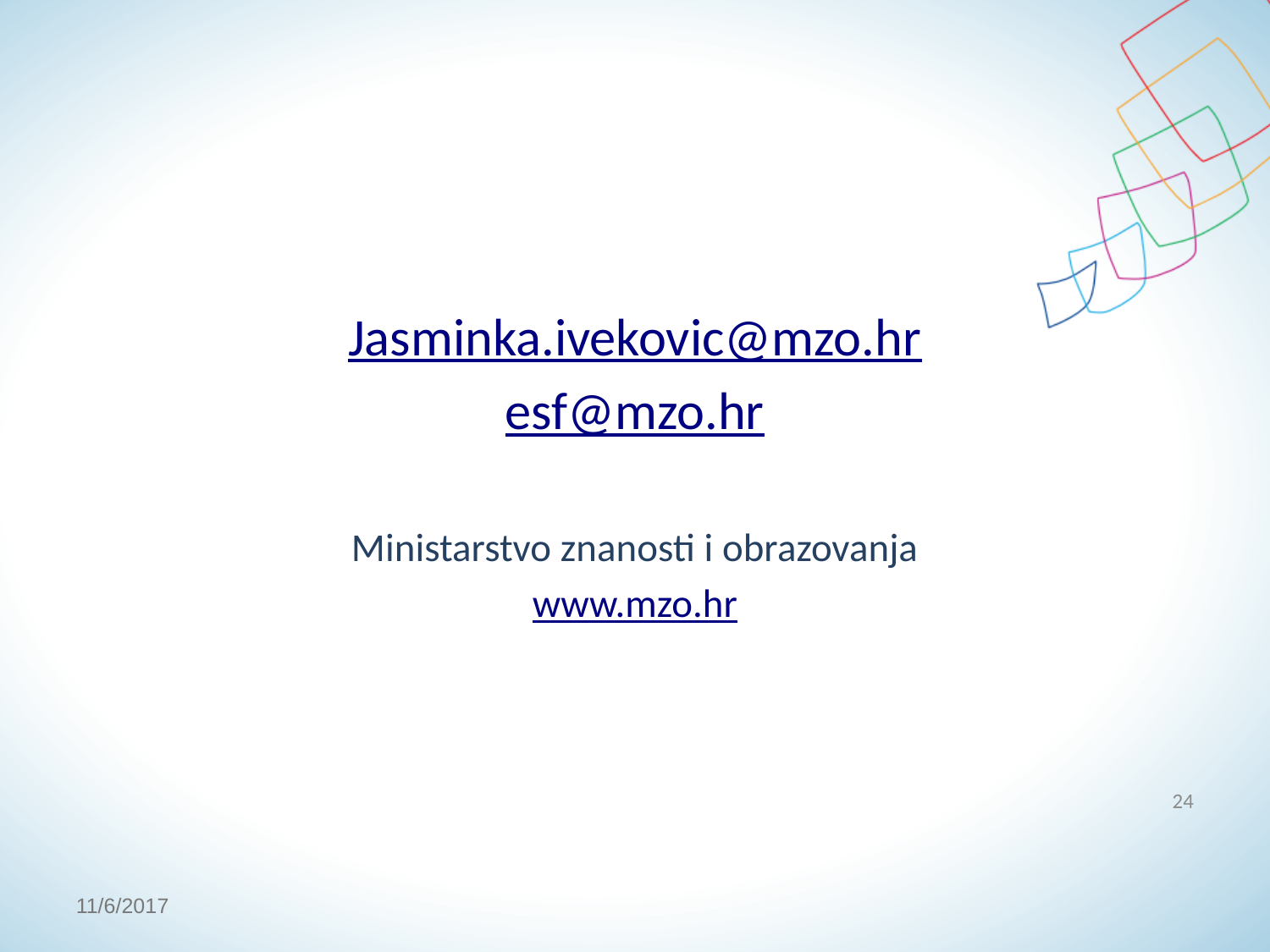

Jasminka.ivekovic@mzo.hr
esf@mzo.hr

Ministarstvo znanosti i obrazovanja
www.mzo.hr

24